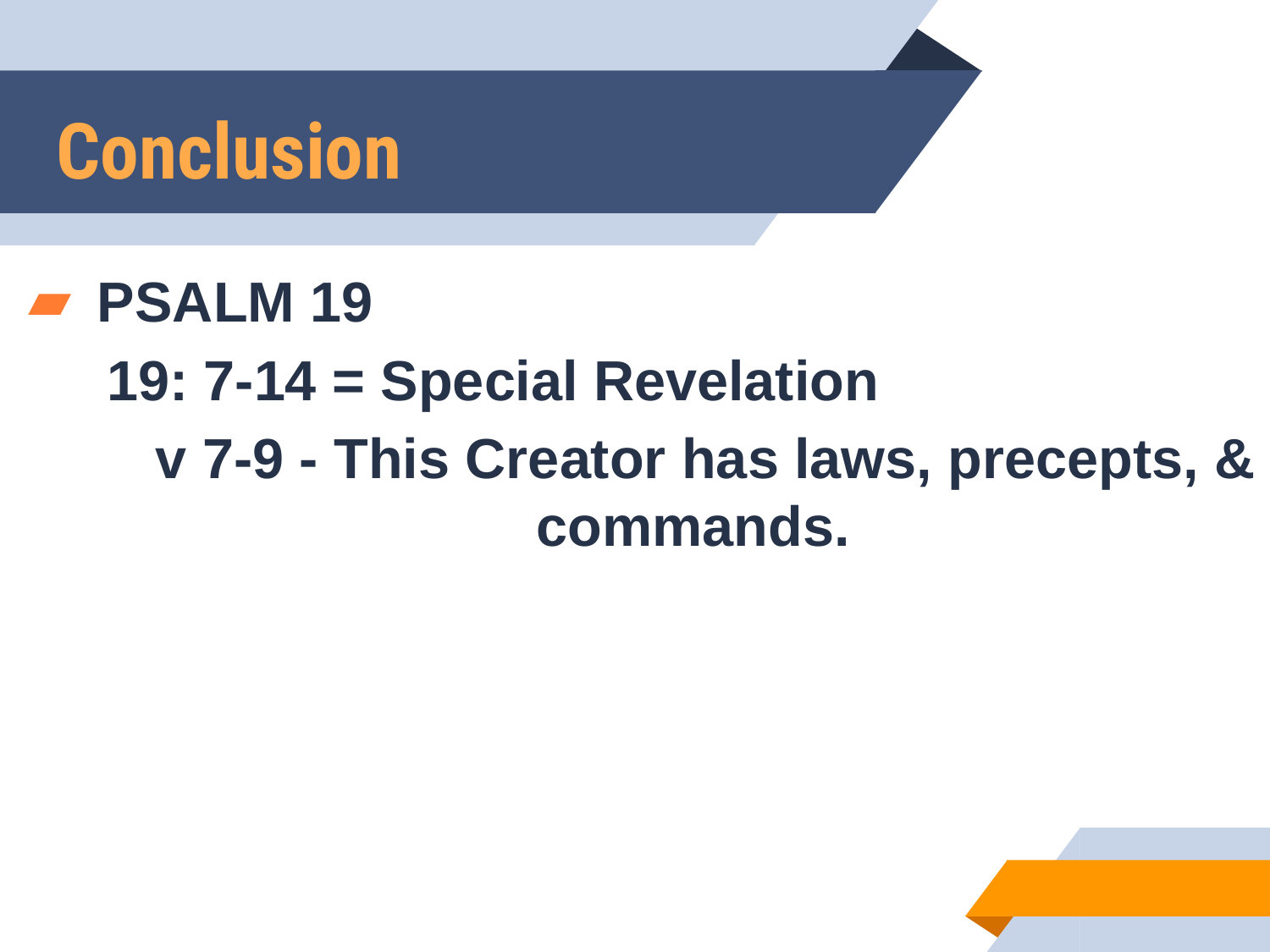

# Conclusion
 PSALM 19
     19: 7-14 = Special Revelation
	v 7-9 - This Creator has laws, precepts, & 				commands.

68